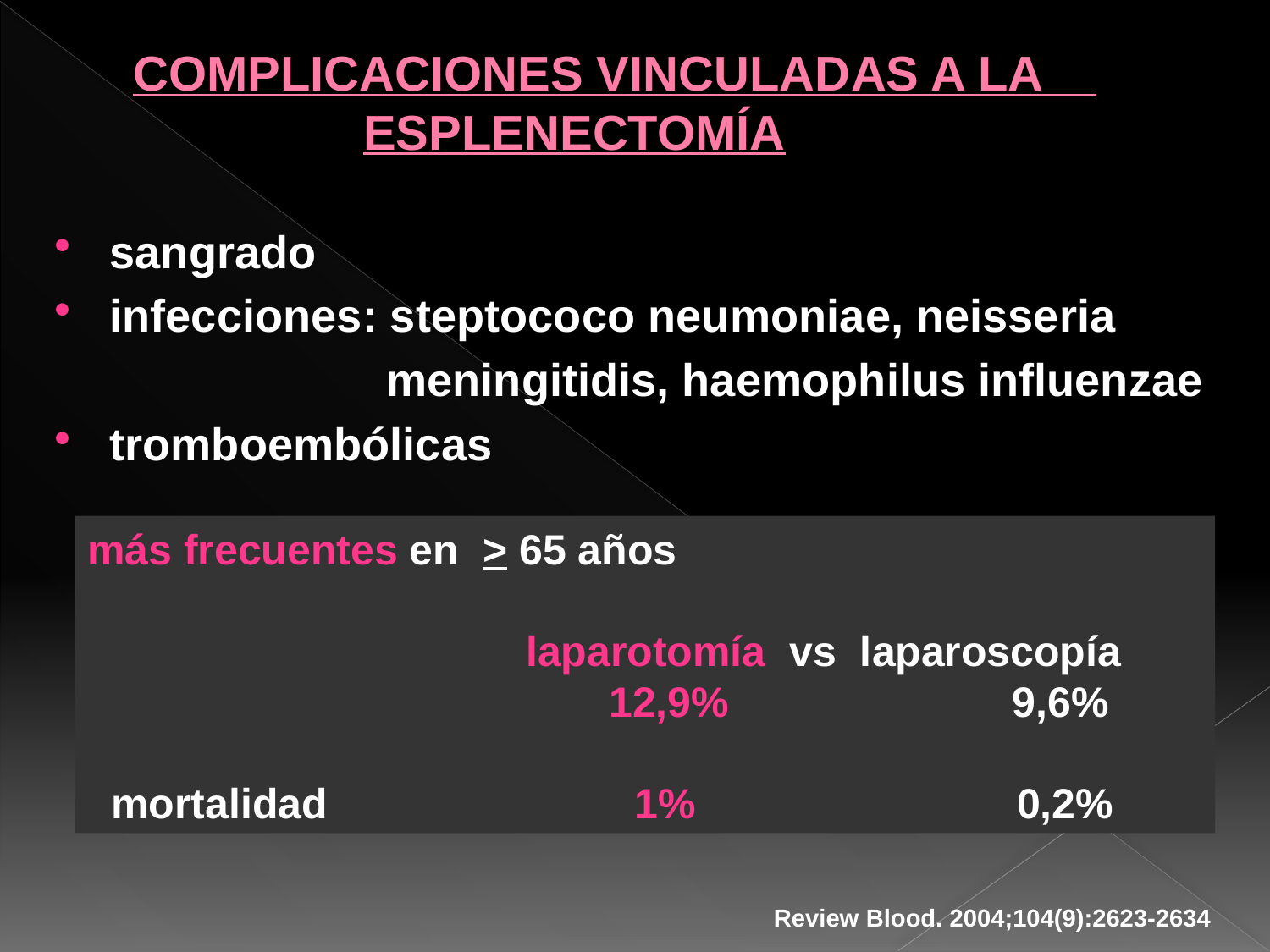

# COMPLICACIONES VINCULADAS A LA ESPLENECTOMÍA
sangrado
infecciones: steptococo neumoniae, neisseria
                          meningitidis, haemophilus influenzae
tromboembólicas

más frecuentes en  > 65 años

                                     laparotomía  vs  laparoscopía
                                            12,9%                        9,6%

  mortalidad                          1%                           0,2%
Review Blood. 2004;104(9):2623-2634